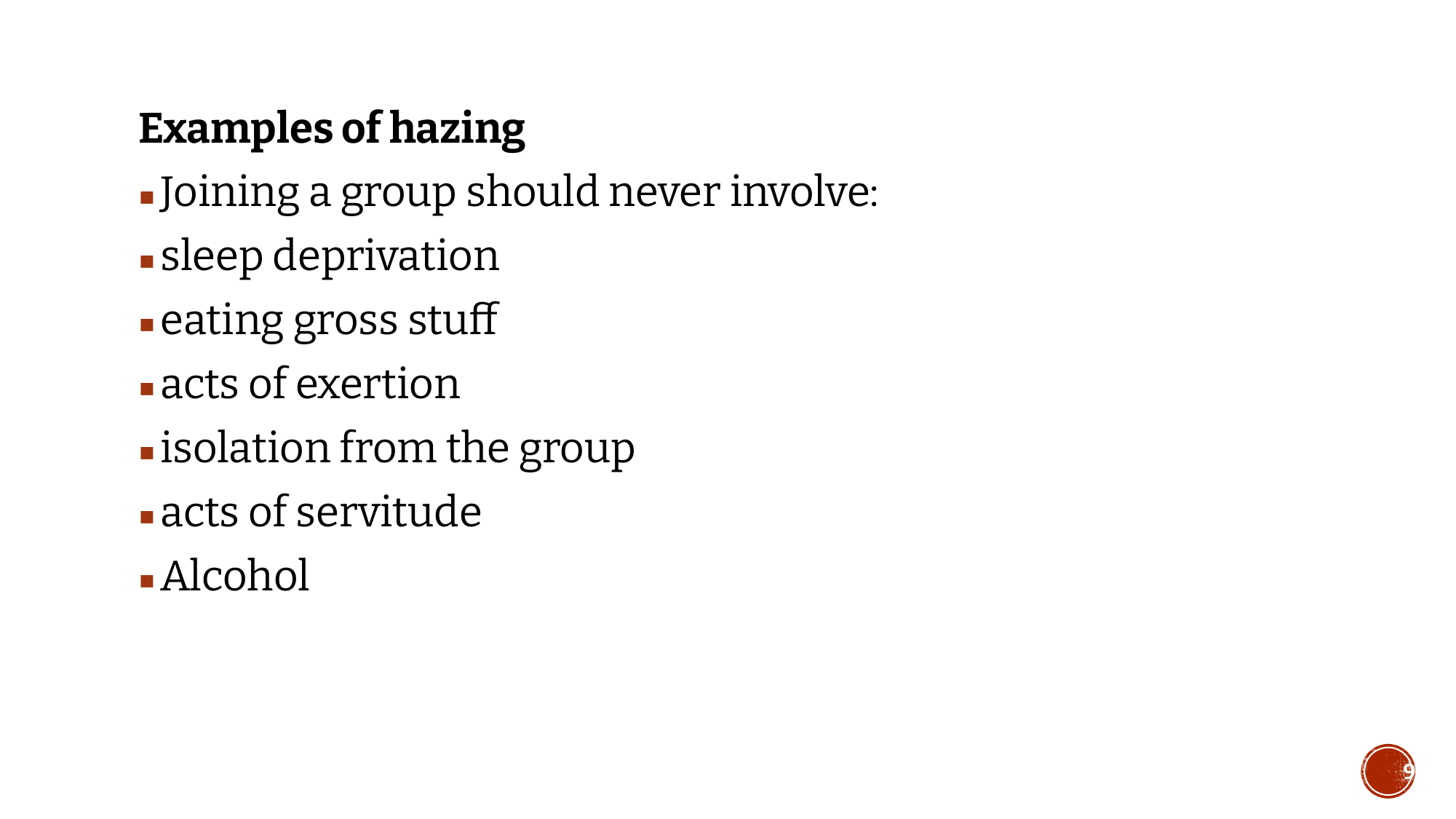

Examples of hazing
Joining a group should never involve:
sleep deprivation
eating gross stuff
acts of exertion
isolation from the group
acts of servitude
Alcohol

9